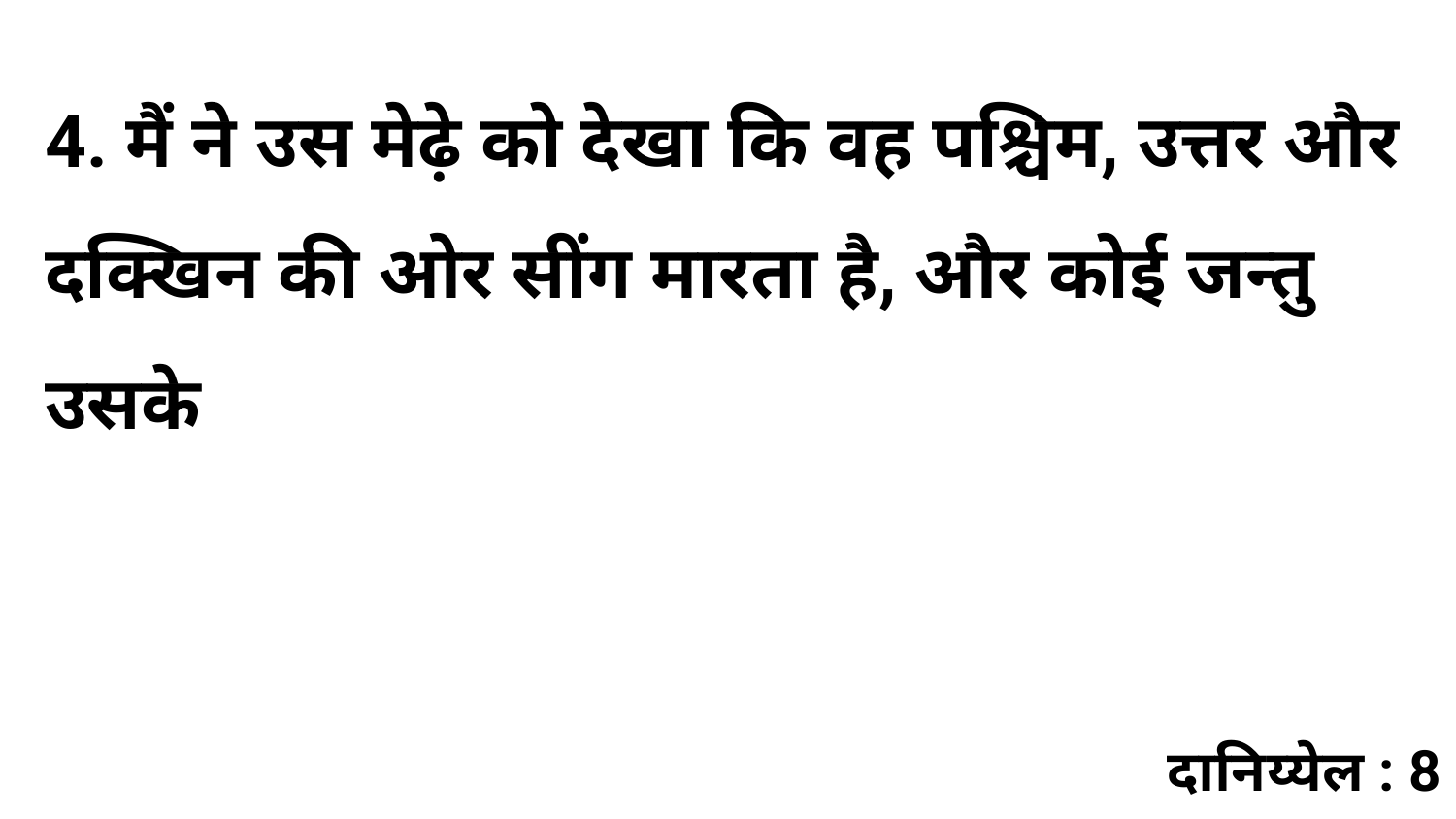

4. मैं ने उस मेढ़े को देखा कि वह पश्चिम, उत्तर और दक्खिन की ओर सींग मारता है, और कोई जन्तु उसके
दानिय्येल : 8